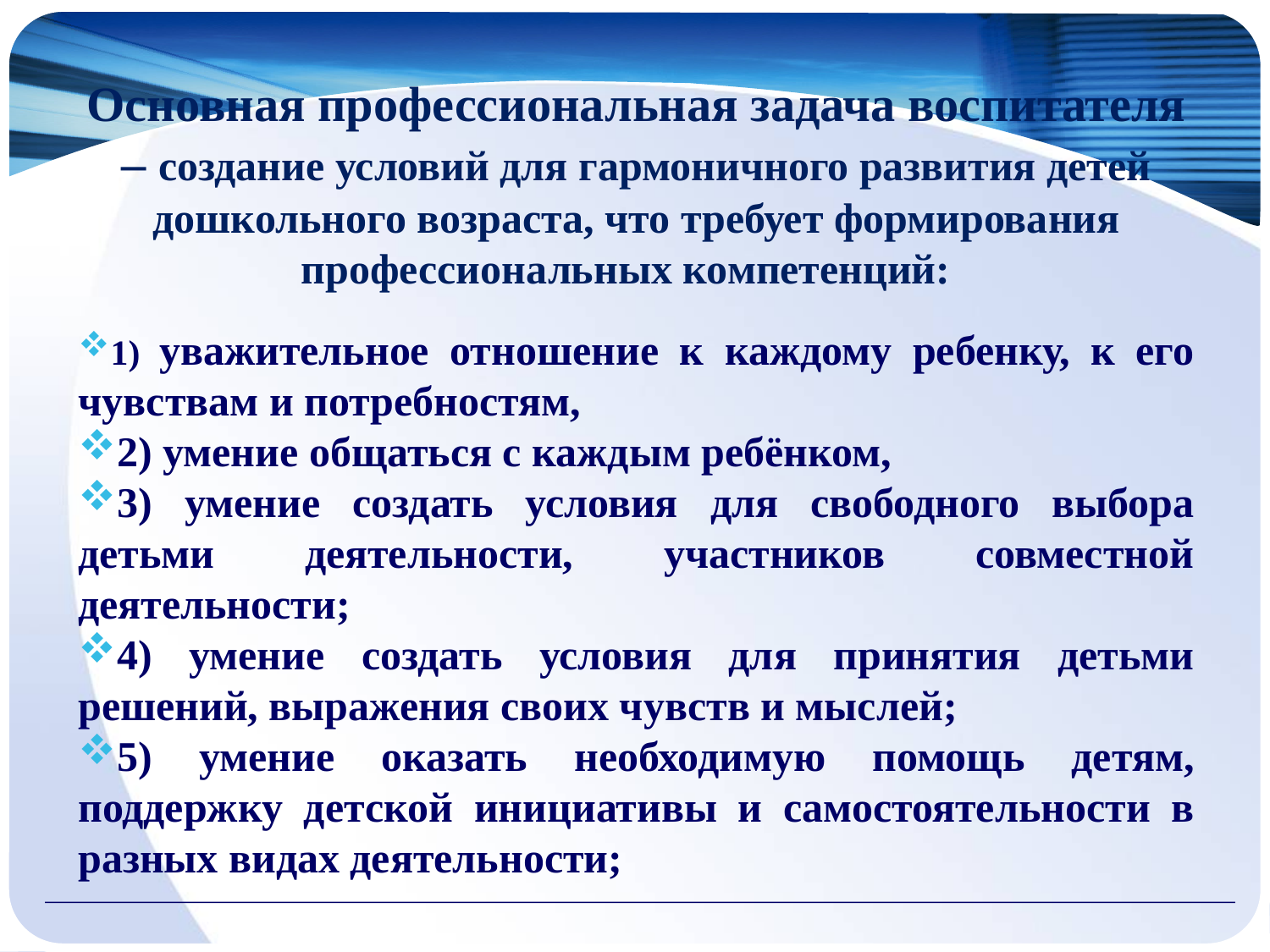

Основная профессиональная задача воспитателя – создание условий для гармоничного развития детей дошкольного возраста, что требует формирования профессиональных компетенций:
1) уважительное отношение к каждому ребенку, к его чувствам и потребностям,
2) умение общаться с каждым ребёнком,
3) умение создать условия для свободного выбора детьми деятельности, участников совместной деятельности;
4) умение создать условия для принятия детьми решений, выражения своих чувств и мыслей;
5) умение оказать необходимую помощь детям, поддержку детской инициативы и самостоятельности в разных видах деятельности;